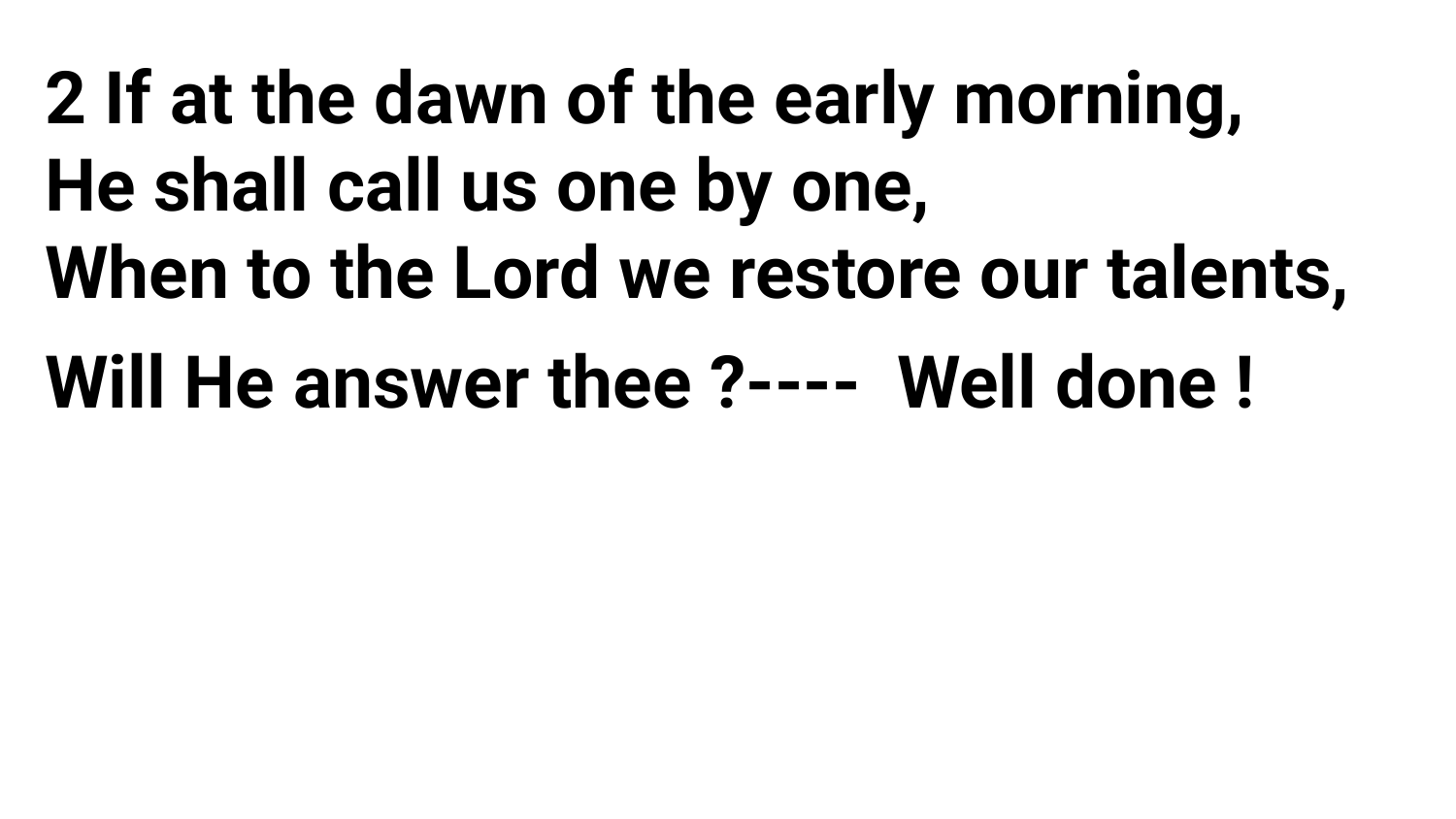

2 If at the dawn of the early morning,
He shall call us one by one,
When to the Lord we restore our talents,
Will He answer thee ?----  Well done !